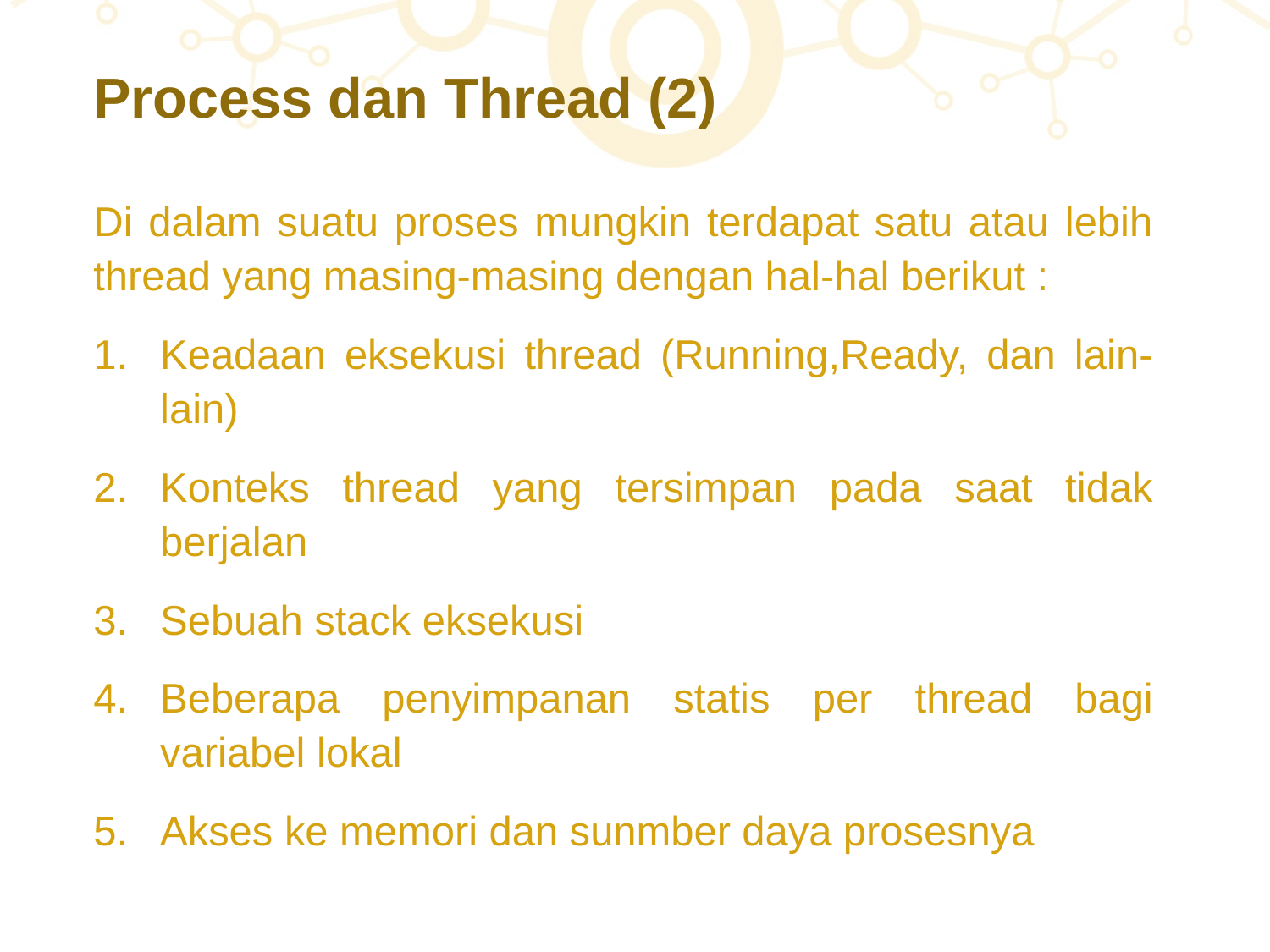

# Process dan Thread (2)
Di dalam suatu proses mungkin terdapat satu atau lebih thread yang masing-masing dengan hal-hal berikut :
Keadaan eksekusi thread (Running,Ready, dan lain-lain)
Konteks thread yang tersimpan pada saat tidak berjalan
Sebuah stack eksekusi
Beberapa penyimpanan statis per thread bagi variabel lokal
Akses ke memori dan sunmber daya prosesnya